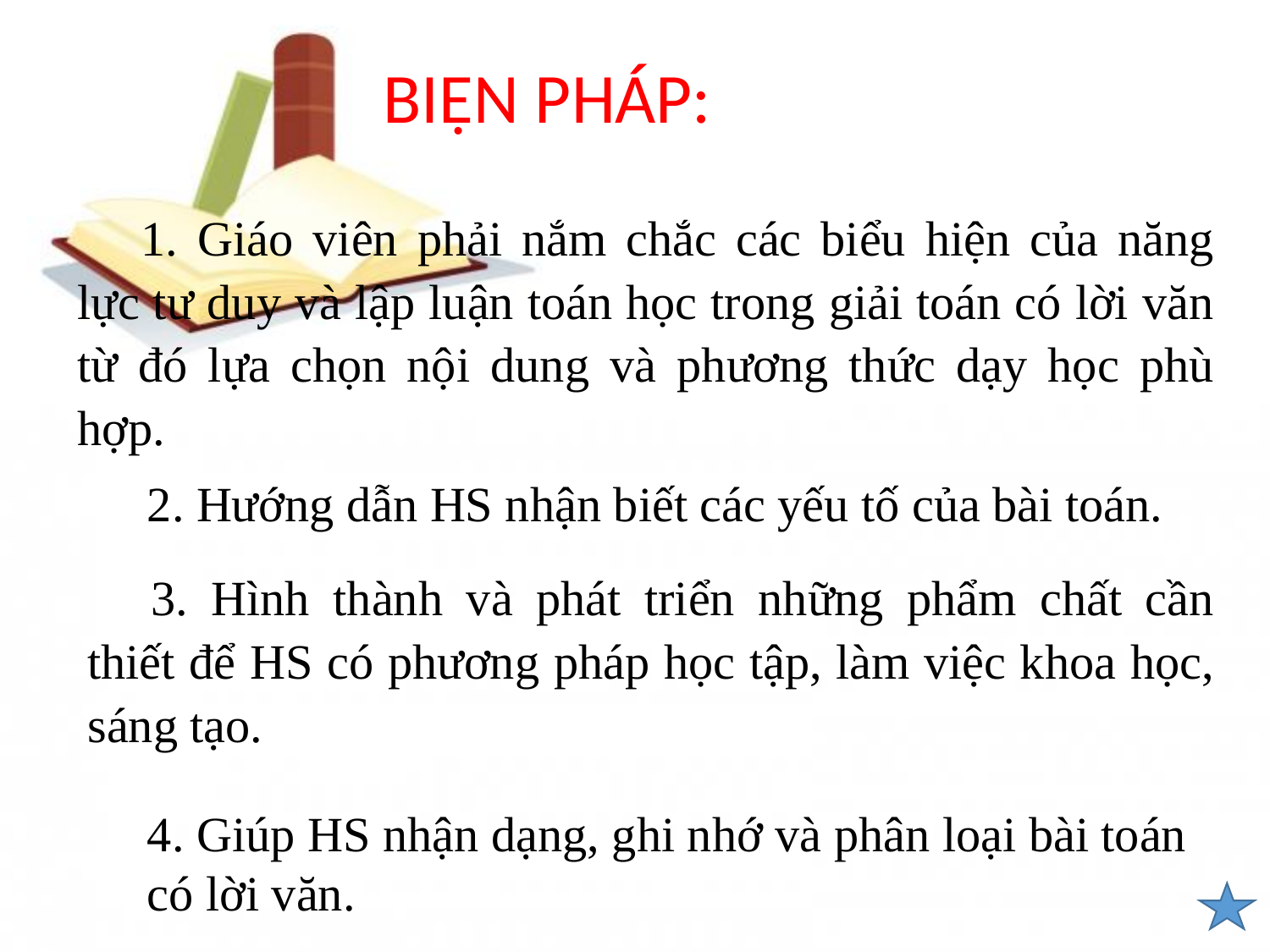

Biện pháp:
1. Giáo viên phải nắm chắc các biểu hiện của năng lực tư duy và lập luận toán học trong giải toán có lời văn từ đó lựa chọn nội dung và phương thức dạy học phù hợp.
2. Hướng dẫn HS nhận biết các yếu tố của bài toán.
3. Hình thành và phát triển những phẩm chất cần thiết để HS có phương pháp học tập, làm việc khoa học, sáng tạo.
4. Giúp HS nhận dạng, ghi nhớ và phân loại bài toán có lời văn.